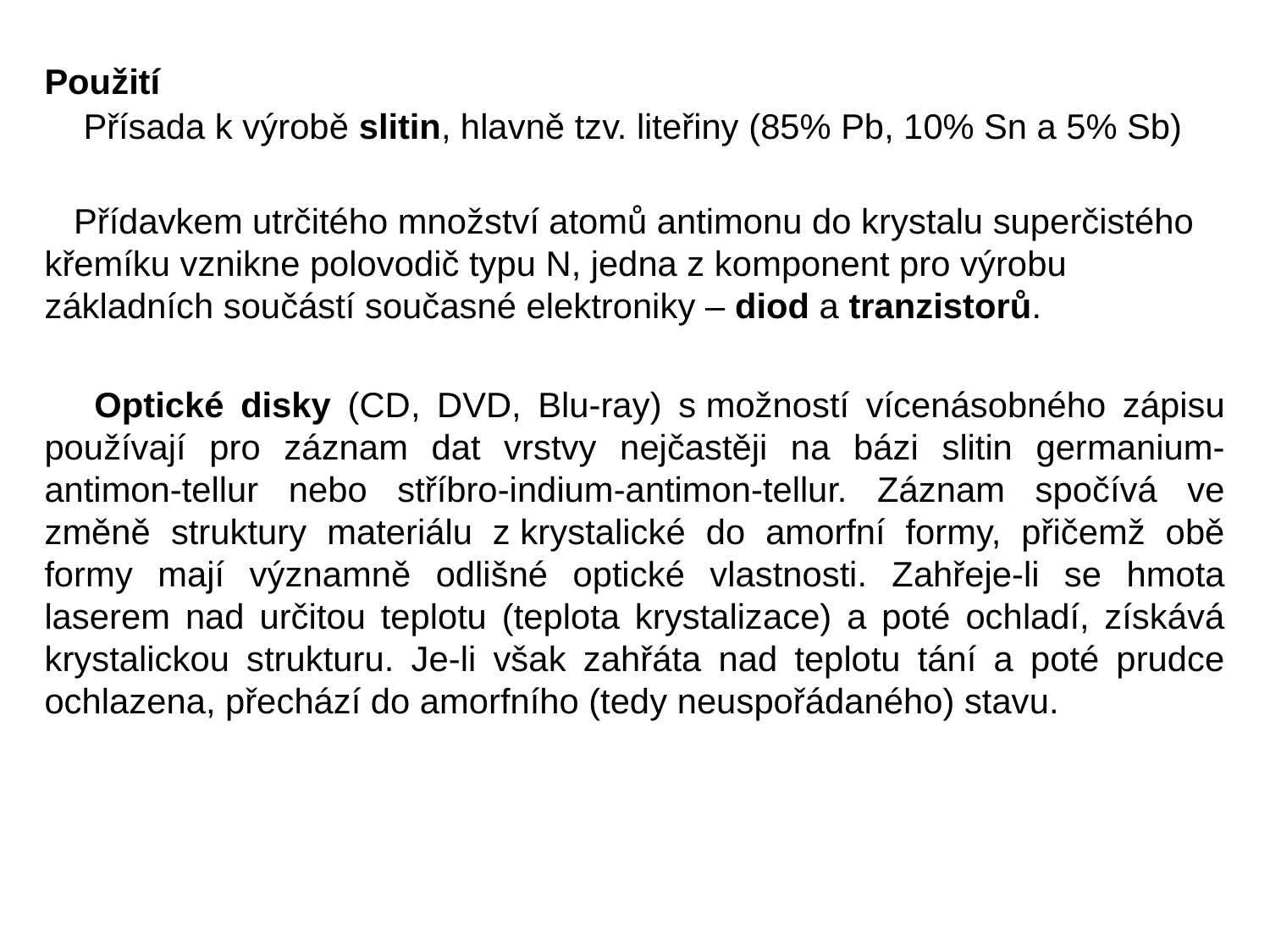

Použití
    Přísada k výrobě slitin, hlavně tzv. liteřiny (85% Pb, 10% Sn a 5% Sb)

   Přídavkem utrčitého množství atomů antimonu do krystalu superčistého křemíku vznikne polovodič typu N, jedna z komponent pro výrobu základních součástí současné elektroniky – diod a tranzistorů.

   Optické disky (CD, DVD, Blu-ray) s možností vícenásobného zápisu používají pro záznam dat vrstvy nejčastěji na bázi slitin germanium-antimon-tellur nebo stříbro-indium-antimon-tellur. Záznam spočívá ve změně struktury materiálu z krystalické do amorfní formy, přičemž obě formy mají významně odlišné optické vlastnosti. Zahřeje-li se hmota laserem nad určitou teplotu (teplota krystalizace) a poté ochladí, získává krystalickou strukturu. Je-li však zahřáta nad teplotu tání a poté prudce ochlazena, přechází do amorfního (tedy neuspořádaného) stavu.